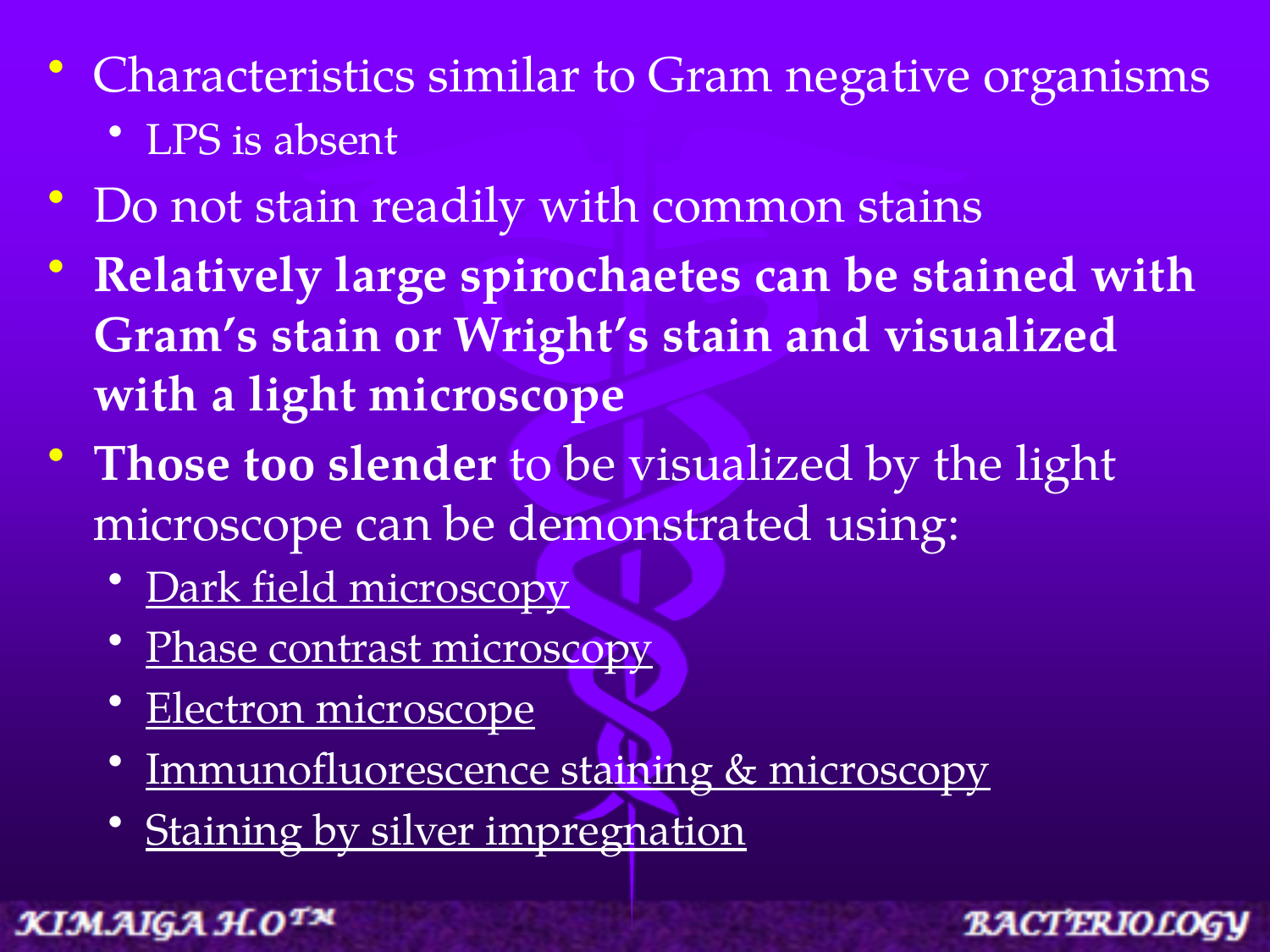

Characteristics similar to Gram negative organisms
LPS is absent
Do not stain readily with common stains
Relatively large spirochaetes can be stained with Gram’s stain or Wright’s stain and visualized with a light microscope
Those too slender to be visualized by the light microscope can be demonstrated using:
Dark field microscopy
Phase contrast microscopy
Electron microscope
Immunofluorescence staining & microscopy
Staining by silver impregnation